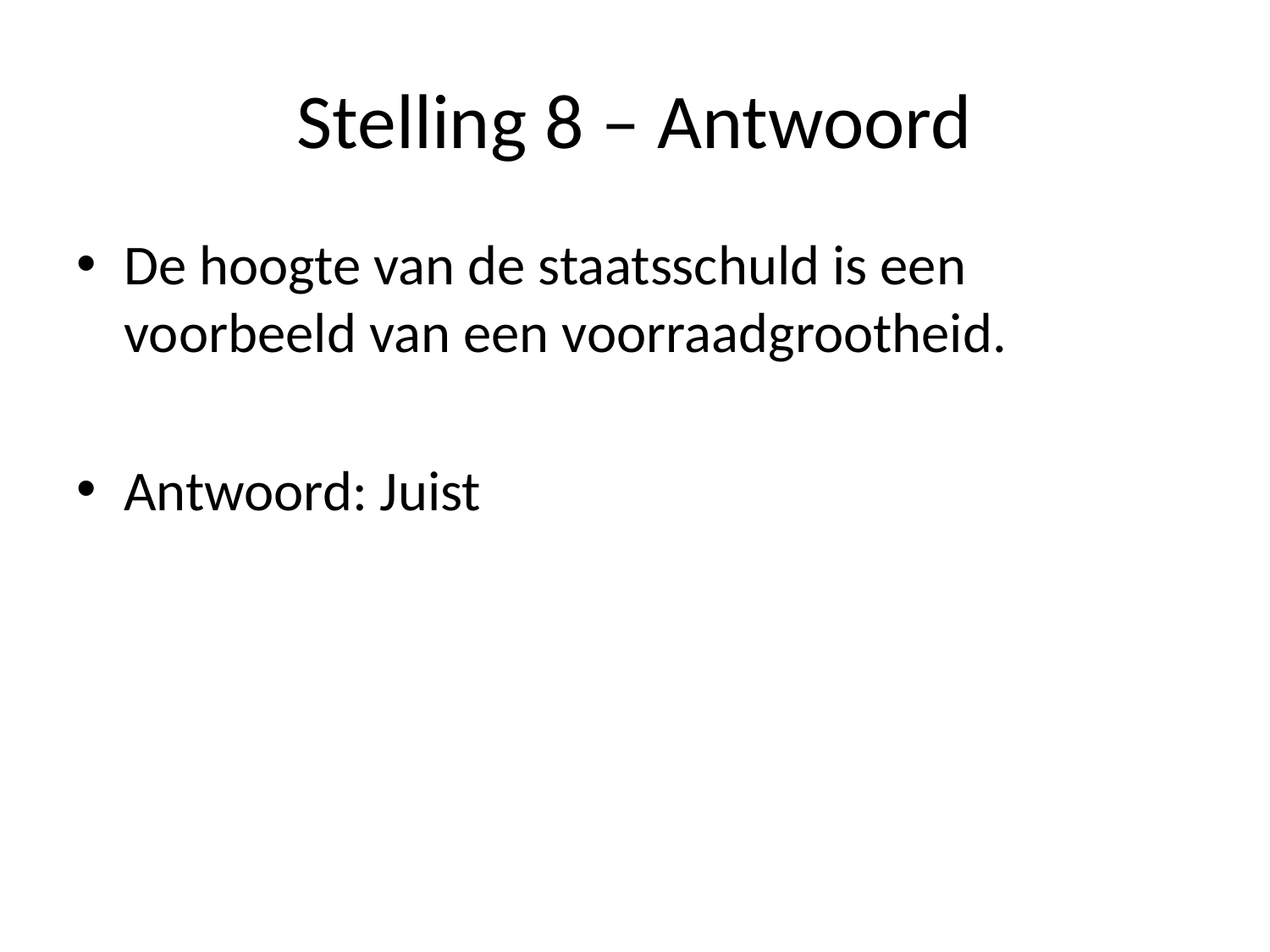

# Stelling 8 – Antwoord
De hoogte van de staatsschuld is een voorbeeld van een voorraadgrootheid.

Antwoord: Juist